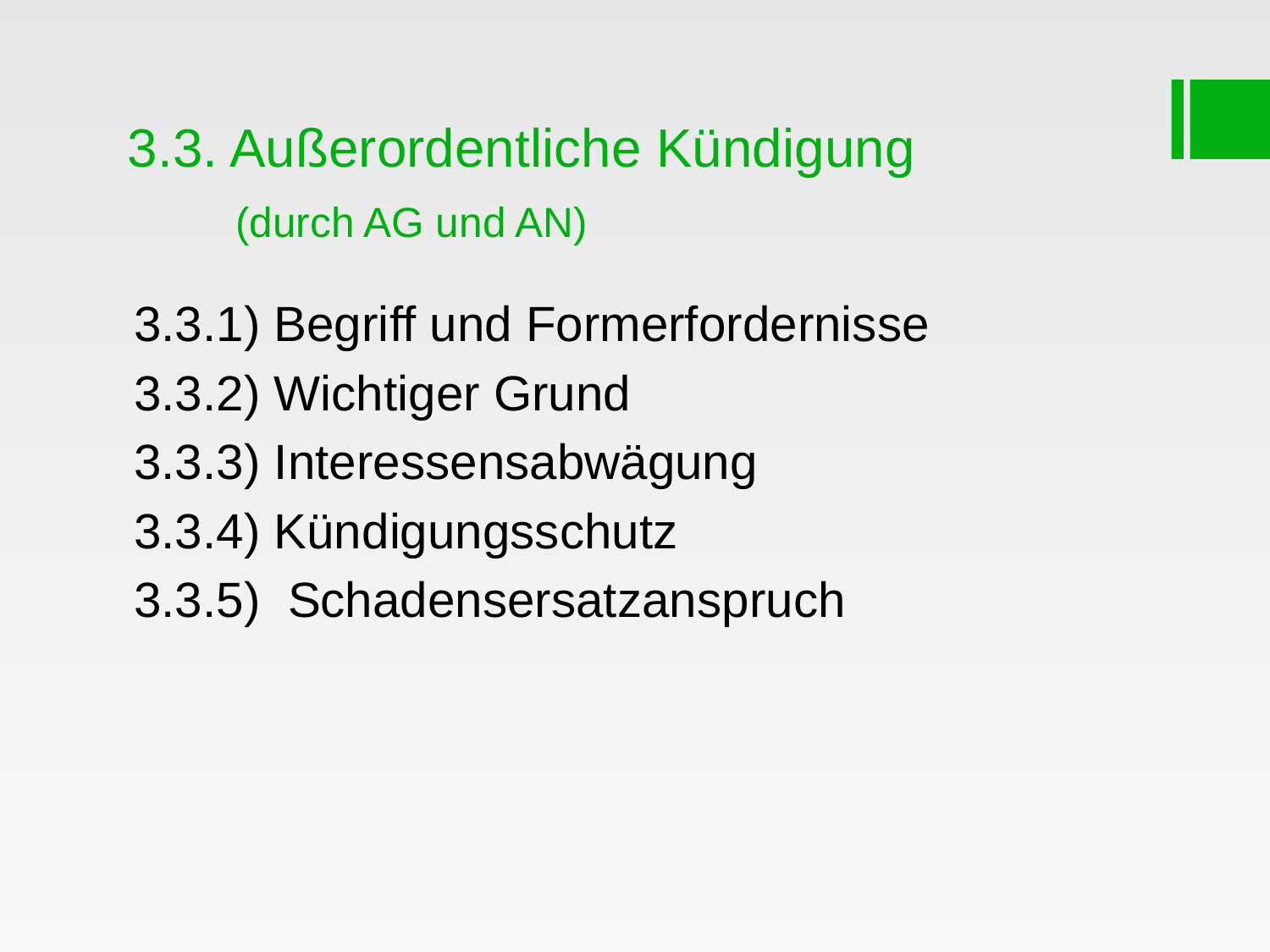

# 3.3. Außerordentliche Kündigung (durch AG und AN)
3.3.1) Begriff und Formerfordernisse
3.3.2) Wichtiger Grund
3.3.3) Interessensabwägung
3.3.4) Kündigungsschutz
3.3.5)  Schadensersatzanspruch